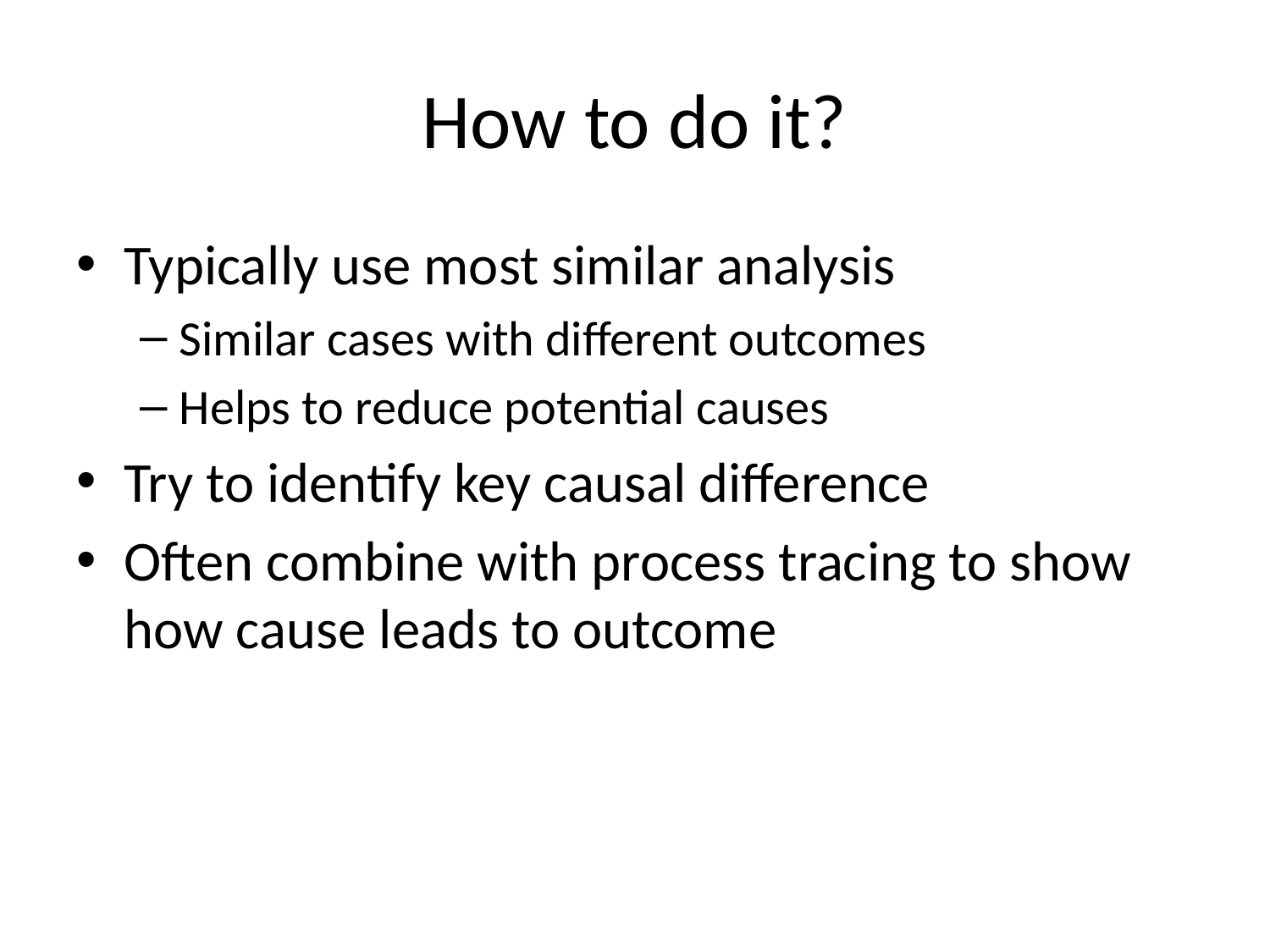

# How to do it?
Typically use most similar analysis
Similar cases with different outcomes
Helps to reduce potential causes
Try to identify key causal difference
Often combine with process tracing to show how cause leads to outcome